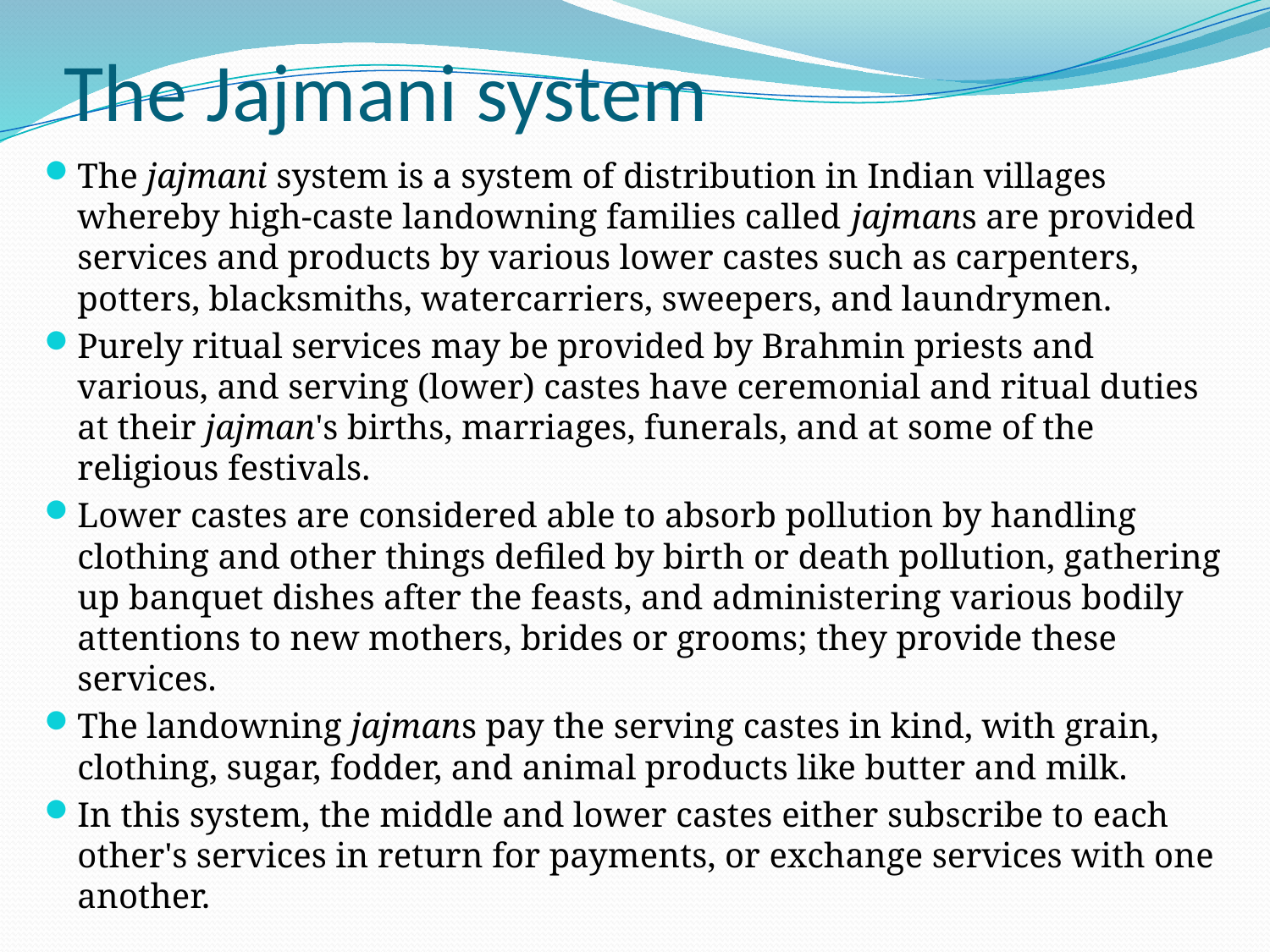

# The Jajmani system
The jajmani system is a system of distribution in Indian villages whereby high-caste landowning families called jajmans are provided services and products by various lower castes such as carpenters, potters, blacksmiths, watercarriers, sweepers, and laundrymen.
Purely ritual services may be provided by Brahmin priests and various, and serving (lower) castes have ceremonial and ritual duties at their jajman's births, marriages, funerals, and at some of the religious festivals.
Lower castes are considered able to absorb pollution by handling clothing and other things defiled by birth or death pollution, gathering up banquet dishes after the feasts, and administering various bodily attentions to new mothers, brides or grooms; they provide these services.
The landowning jajmans pay the serving castes in kind, with grain, clothing, sugar, fodder, and animal products like butter and milk.
In this system, the middle and lower castes either subscribe to each other's services in return for payments, or exchange services with one another.